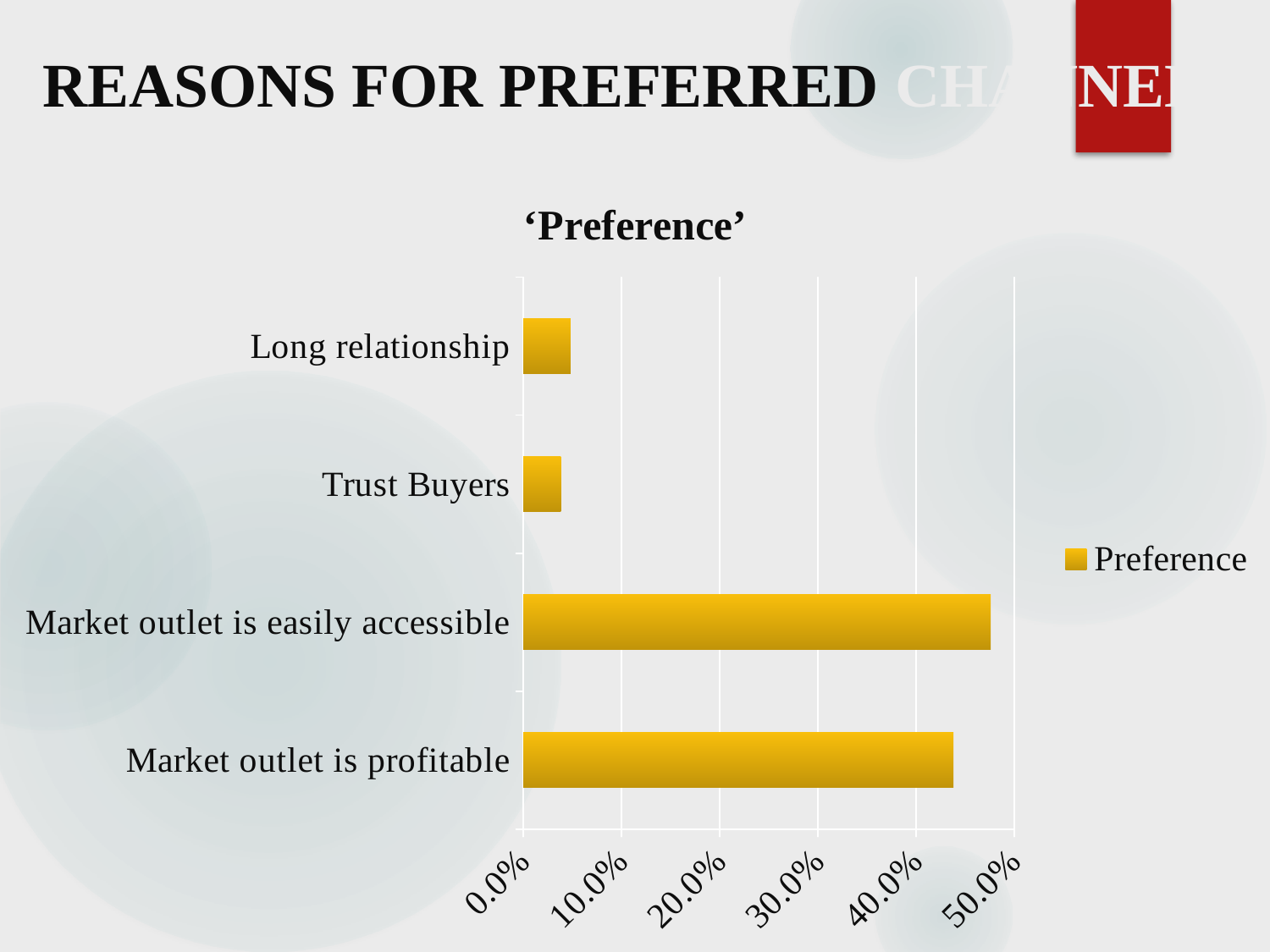

# REASONS FOR PREFERRED CHANNEL

### Chart: ‘Preference’

| Category | Preference |
|---|---|
| Market outlet is profitable | 0.43800000000000056 |
| Market outlet is easily accessible | 0.4760000000000003 |
| Trust Buyers | 0.038 |
| Long relationship | 0.048 |